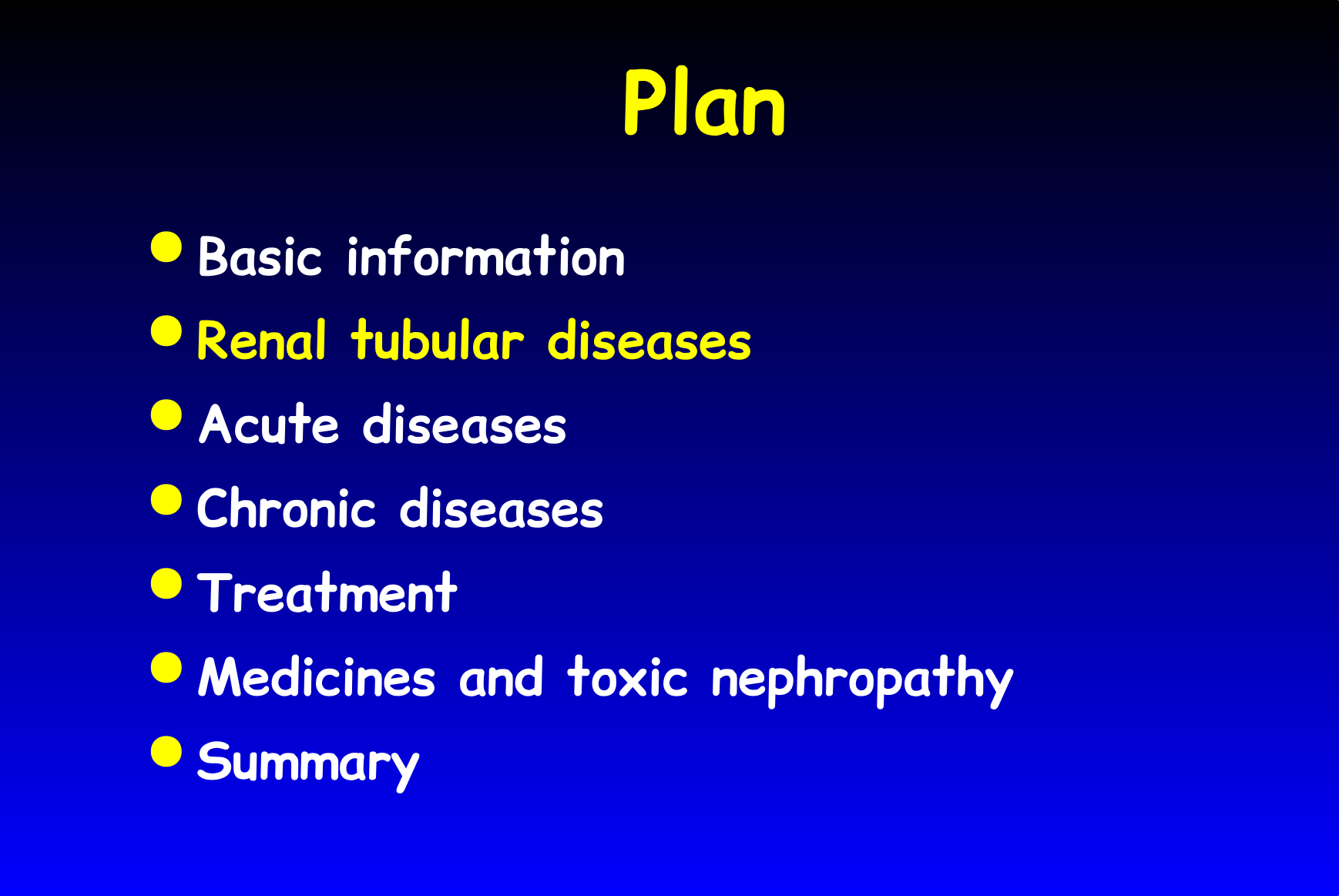

# Plan
Basic information
Renal tubular diseases
Acute diseases
Chronic diseases
Treatment
Medicines and toxic nephropathy
Summary